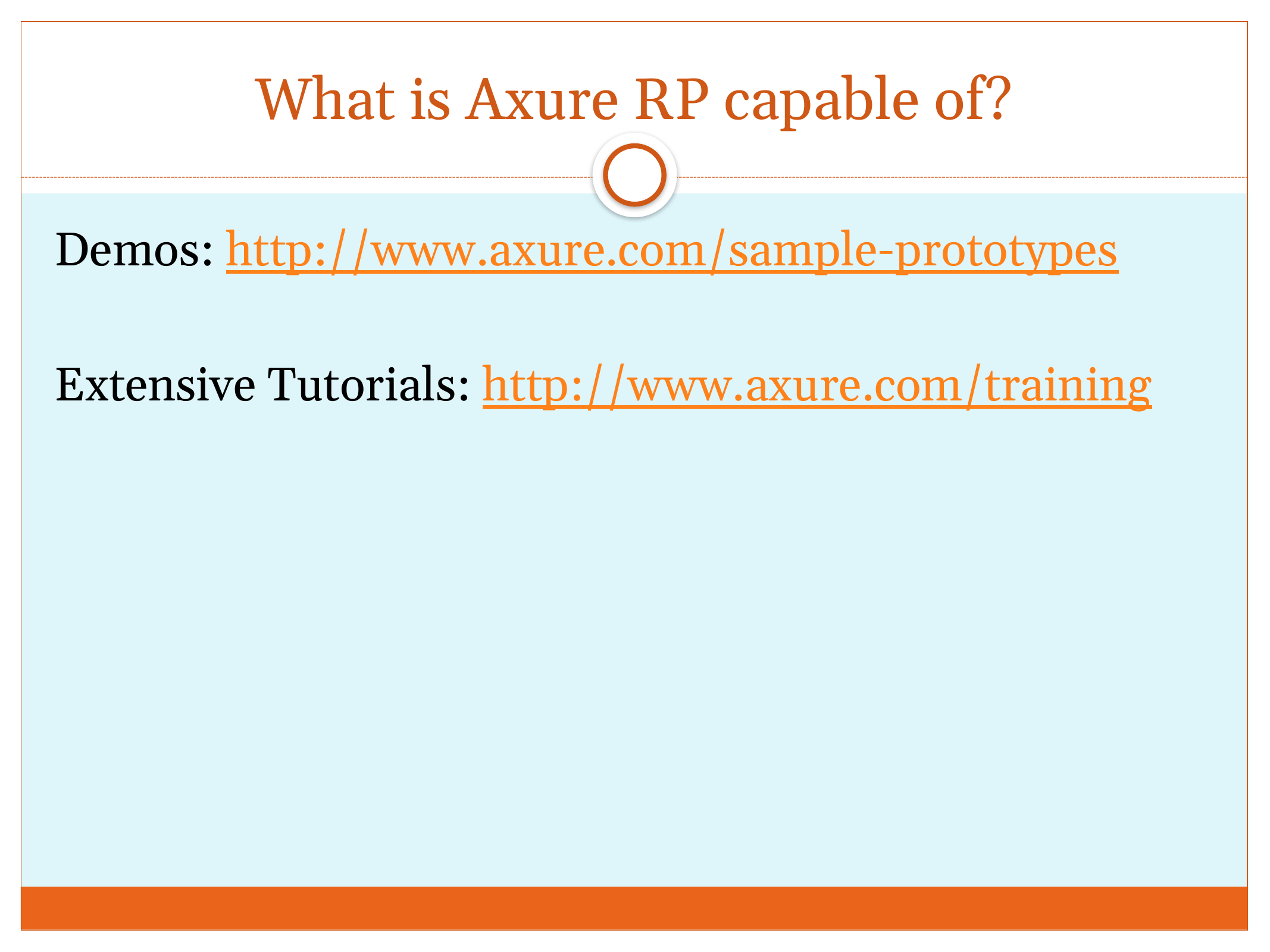

# What is Axure RP capable of?
Demos: http://www.axure.com/sample-prototypes

Extensive Tutorials: http://www.axure.com/training